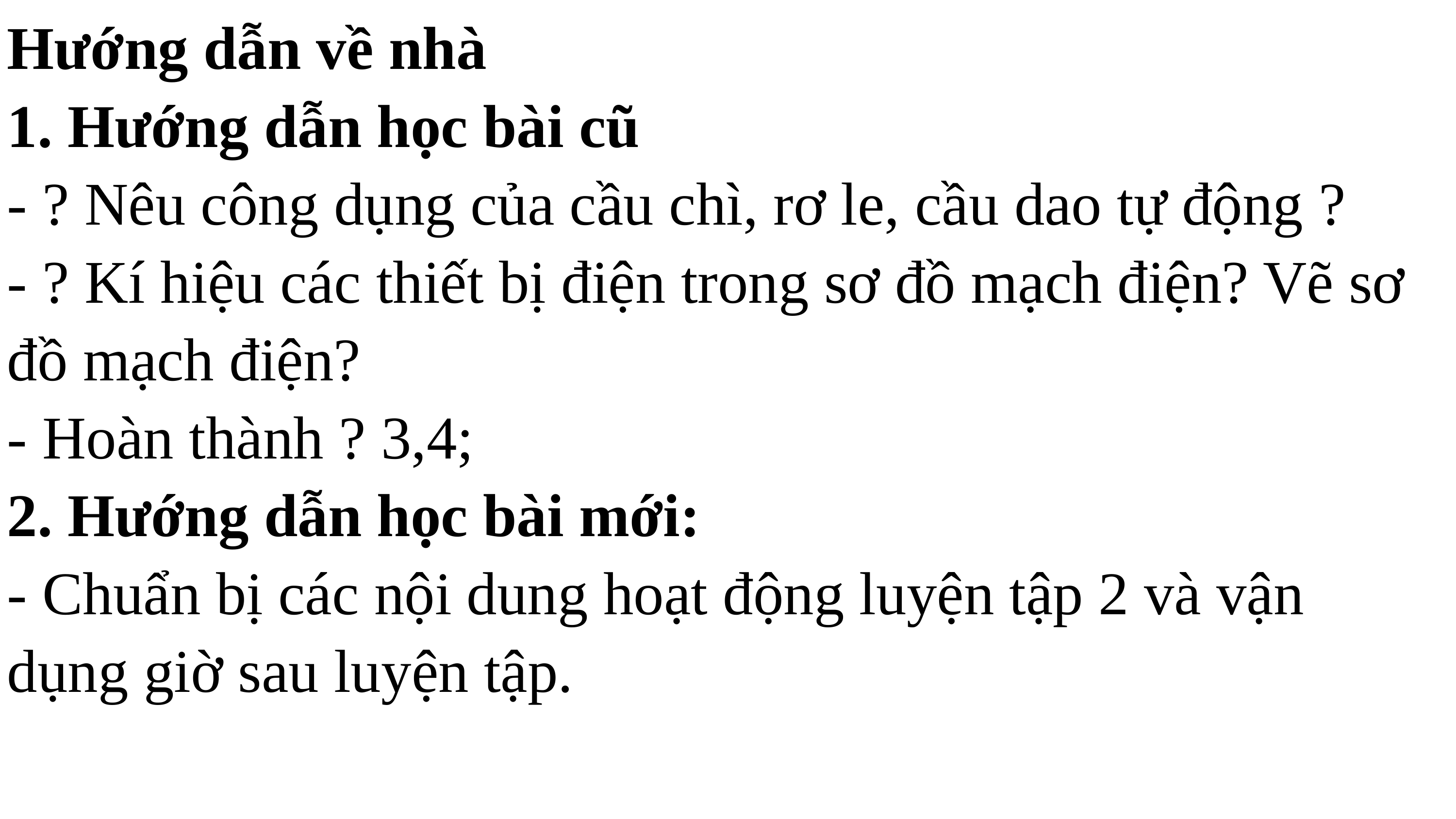

Hướng dẫn về nhà
1. Hướng dẫn học bài cũ
- ? Nêu công dụng của cầu chì, rơ le, cầu dao tự động ?
- ? Kí hiệu các thiết bị điện trong sơ đồ mạch điện? Vẽ sơ đồ mạch điện?
- Hoàn thành ? 3,4;
2. Hướng dẫn học bài mới:
- Chuẩn bị các nội dung hoạt động luyện tập 2 và vận dụng giờ sau luyện tập.